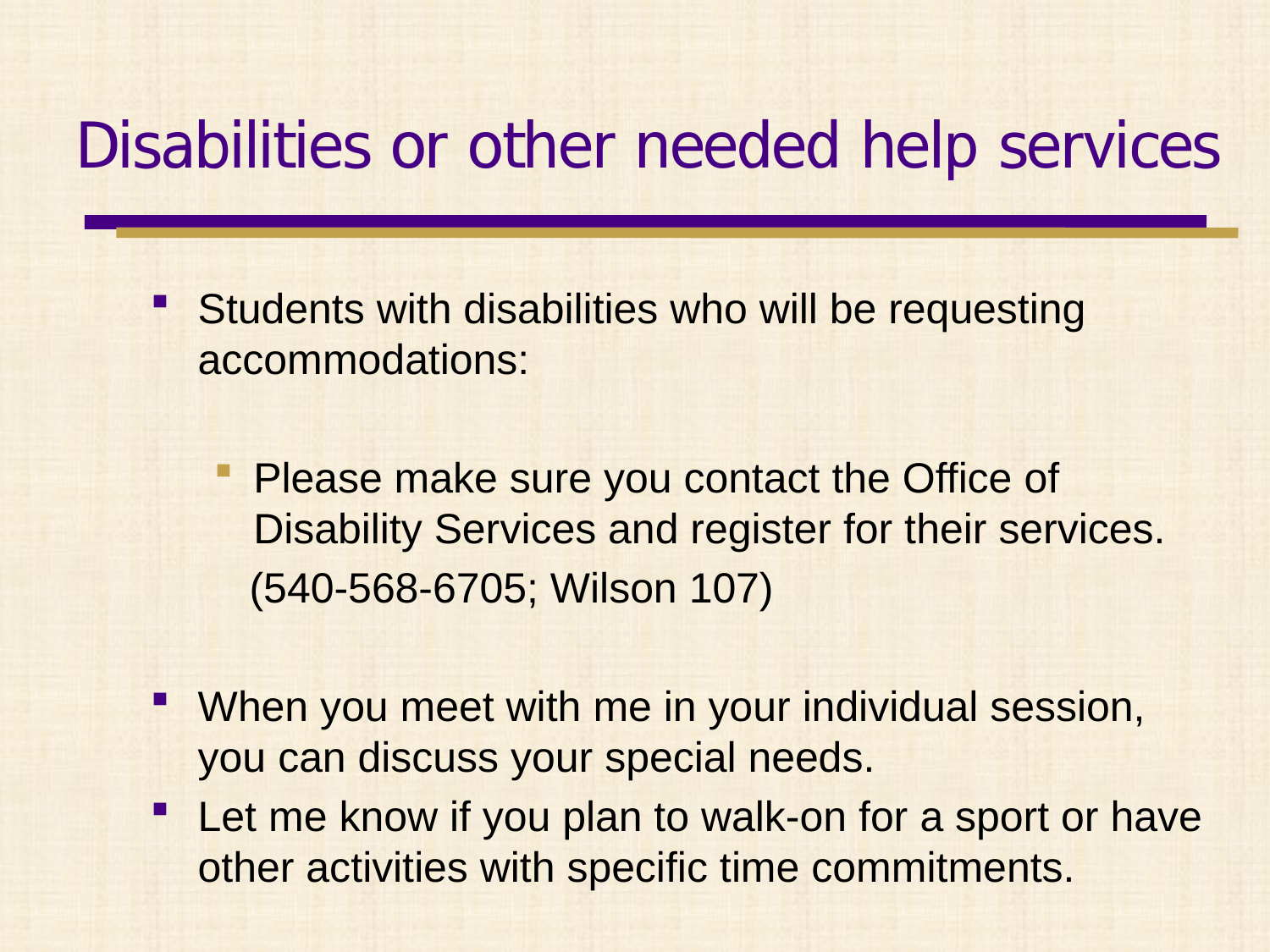

# Disabilities or other needed help services
Students with disabilities who will be requesting accommodations:

Please make sure you contact the Office of Disability Services and register for their services.
   (540-568-6705; Wilson 107)

When you meet with me in your individual session, you can discuss your special needs.
Let me know if you plan to walk-on for a sport or have other activities with specific time commitments.